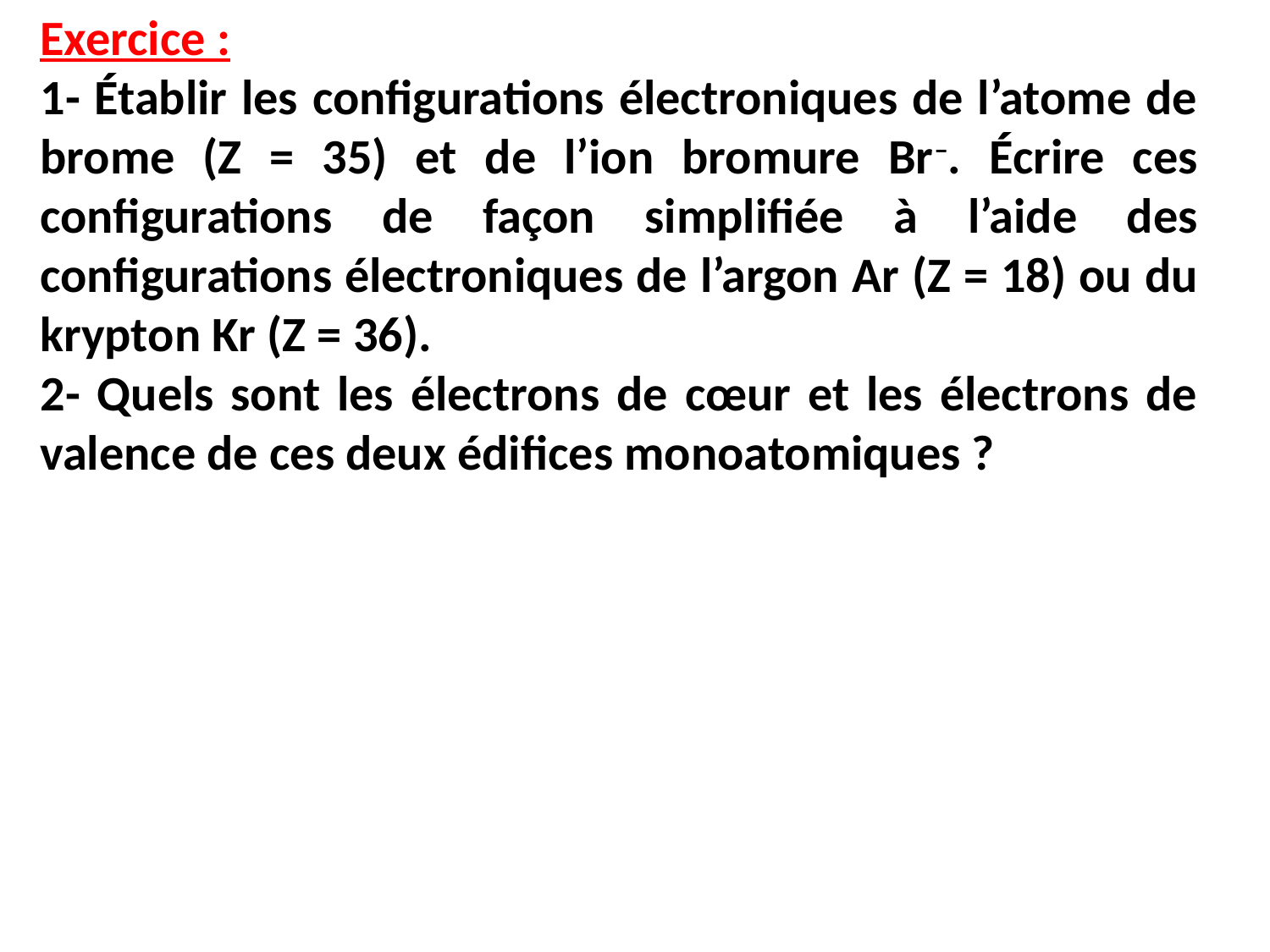

Exercice :
1- Établir les configurations électroniques de l’atome de brome (Z = 35) et de l’ion bromure Br–. Écrire ces configurations de façon simplifiée à l’aide des configurations électroniques de l’argon Ar (Z = 18) ou du krypton Kr (Z = 36).
2- Quels sont les électrons de cœur et les électrons de valence de ces deux édifices monoatomiques ?